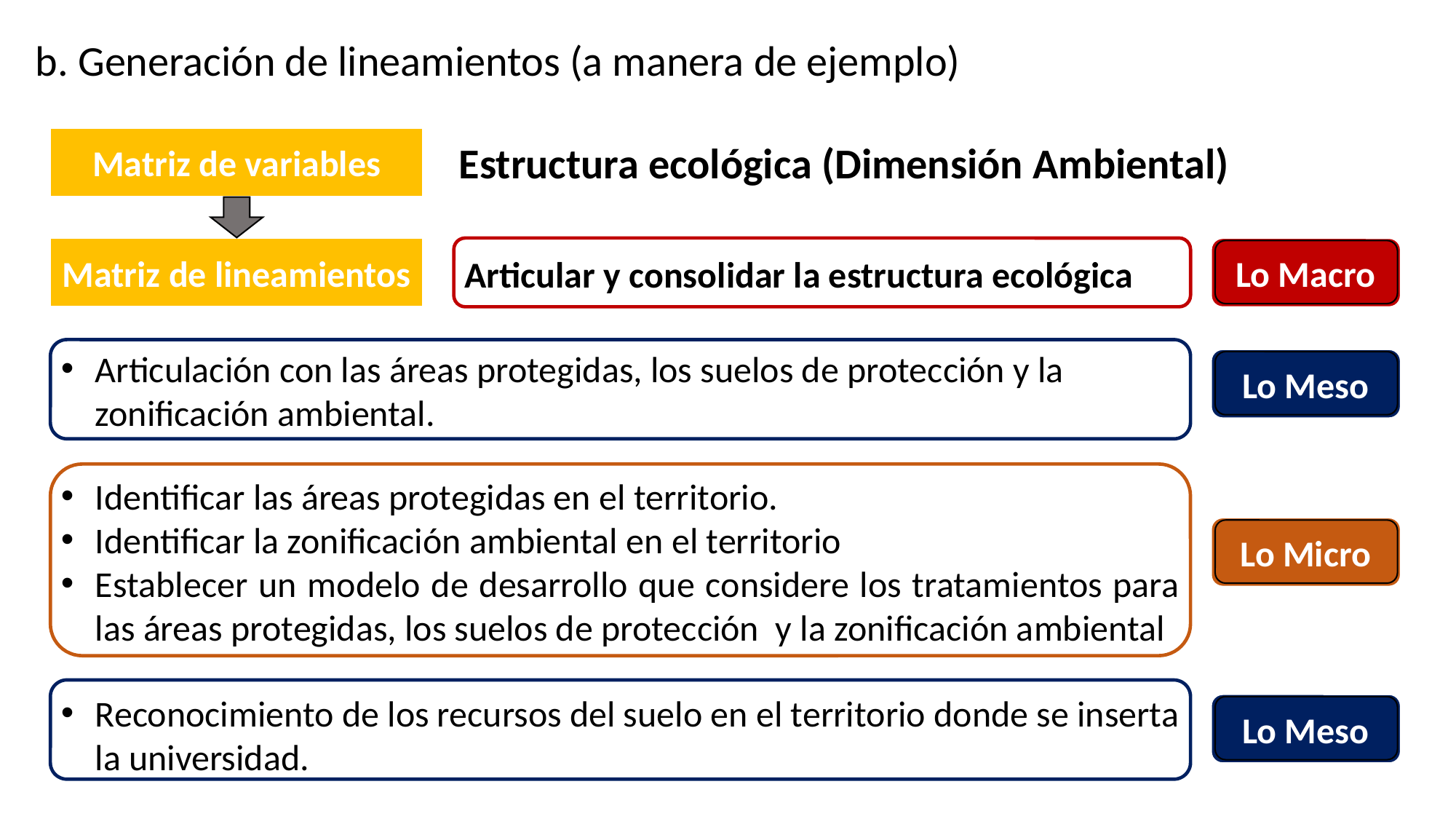

# b. Generación de lineamientos (a manera de ejemplo)
Matriz de variables
Estructura ecológica (Dimensión Ambiental)

Matriz de lineamientos

Lo Macro

Articular y consolidar la estructura ecológica

Articulación con las áreas protegidas, los suelos de protección y la zonificación ambiental.
Lo Meso

Identificar las áreas protegidas en el territorio.
Identificar la zonificación ambiental en el territorio
Establecer un modelo de desarrollo que considere los tratamientos para las áreas protegidas, los suelos de protección  y la zonificación ambiental
Lo Micro

Reconocimiento de los recursos del suelo en el territorio donde se inserta la universidad.
Lo Meso